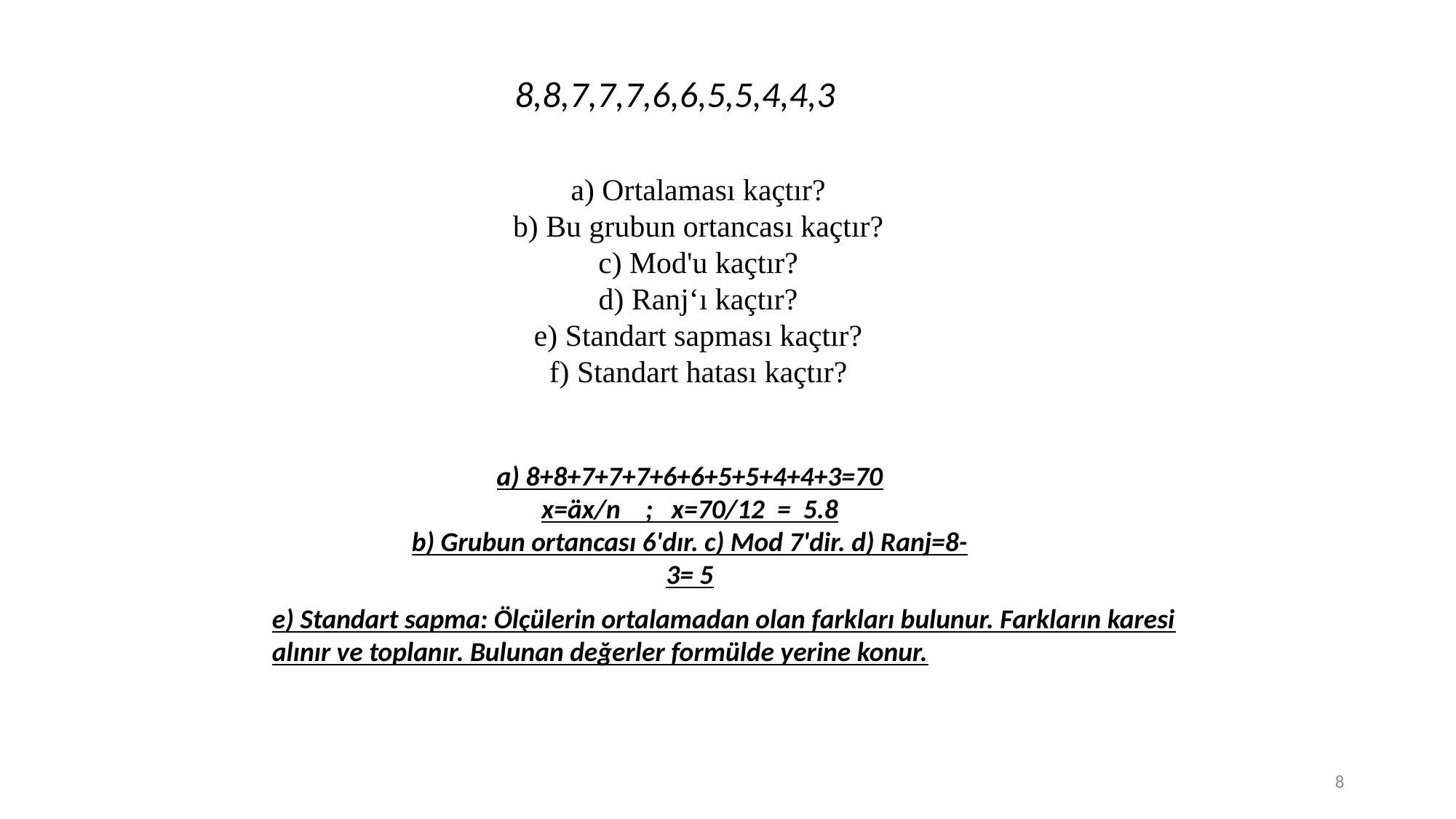

8,8,7,7,7,6,6,5,5,4,4,3
a) Ortalaması kaçtır?
b) Bu grubun ortancası kaçtır?
c) Mod'u kaçtır?
d) Ranj‘ı kaçtır?
e) Standart sapması kaçtır?
f) Standart hatası kaçtır?
a) 8+8+7+7+7+6+6+5+5+4+4+3=70
x=äx/n    ;   x=70/12  =  5.8
b) Grubun ortancası 6'dır. c) Mod 7'dir. d) Ranj=8-3= 5
e) Standart sapma: Ölçülerin ortalamadan olan farkları bulunur. Farkların karesi alınır ve toplanır. Bulunan değerler formülde yerine konur.
8